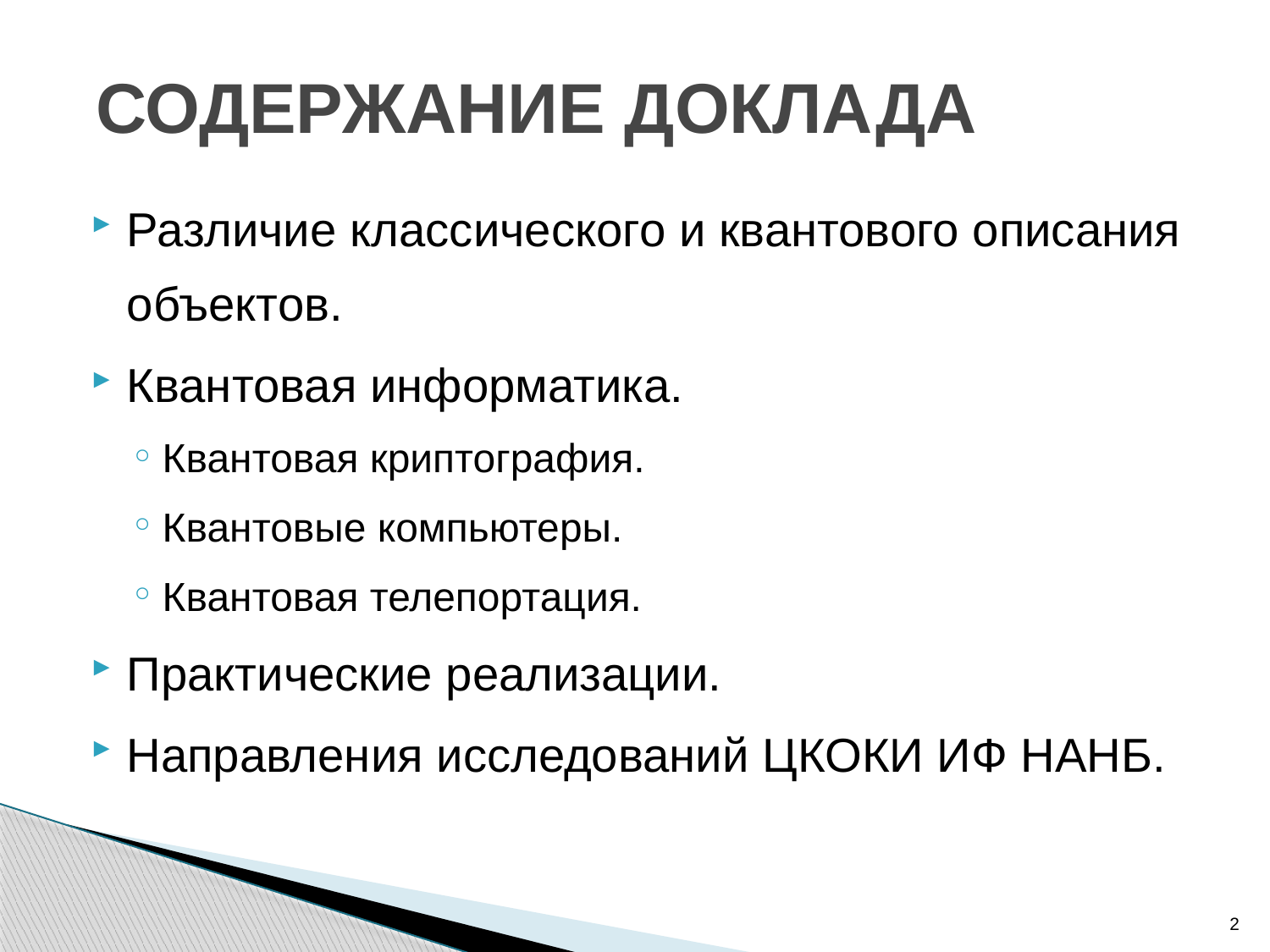

Содержание доклада
Различие классического и квантового описания объектов.
Квантовая информатика.
Квантовая криптография.
Квантовые компьютеры.
Квантовая телепортация.
Практические реализации.
Направления исследований ЦКОКИ ИФ НАНБ.
2